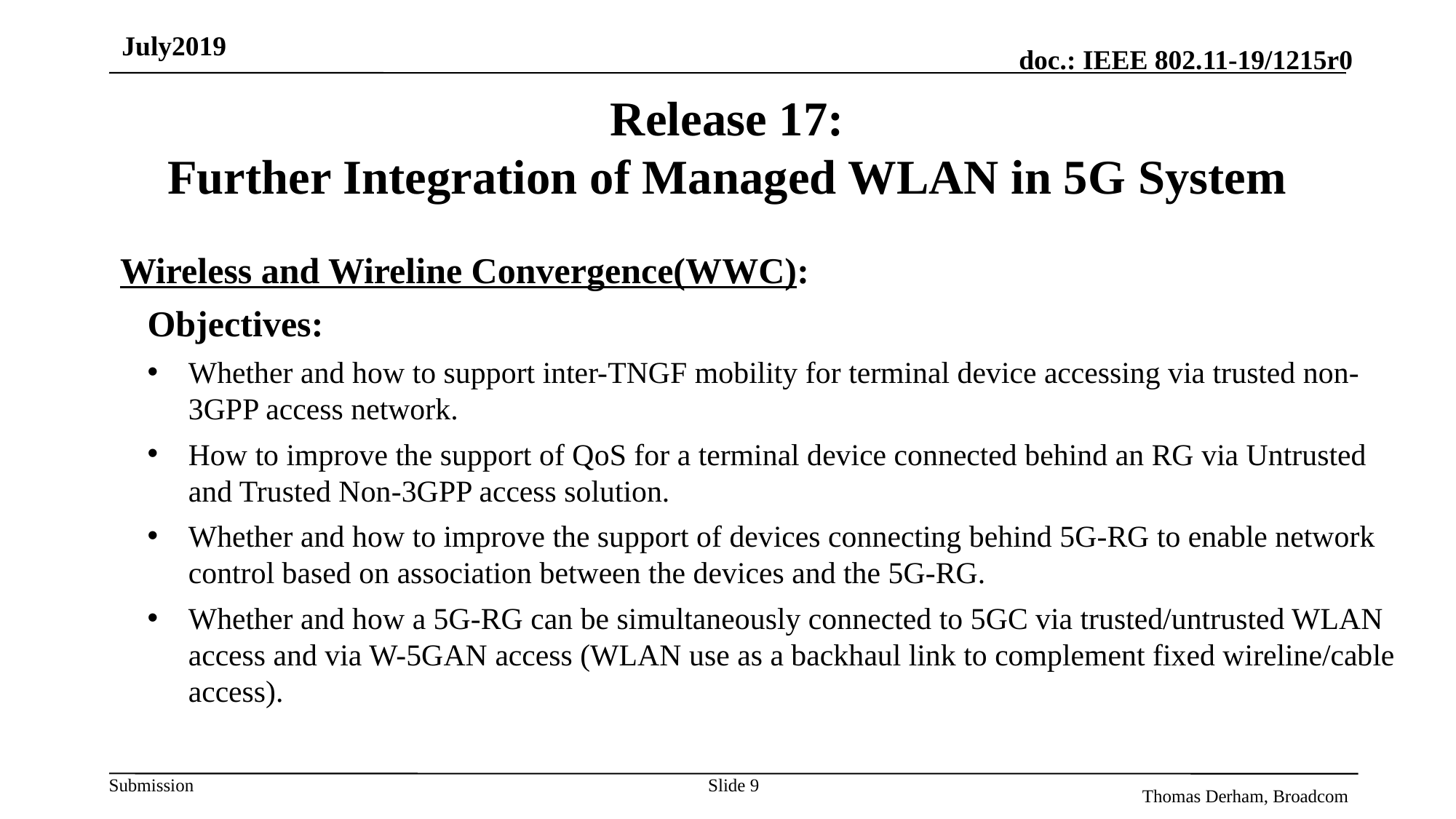

July2019
# Release 17: Further Integration of Managed WLAN in 5G System
Wireless and Wireline Convergence(WWC):
Objectives:
Whether and how to support inter-TNGF mobility for terminal device accessing via trusted non-3GPP access network.
How to improve the support of QoS for a terminal device connected behind an RG via Untrusted and Trusted Non-3GPP access solution.
Whether and how to improve the support of devices connecting behind 5G-RG to enable network control based on association between the devices and the 5G-RG.
Whether and how a 5G-RG can be simultaneously connected to 5GC via trusted/untrusted WLAN access and via W-5GAN access (WLAN use as a backhaul link to complement fixed wireline/cable access).

Slide 9
Thomas Derham, Broadcom